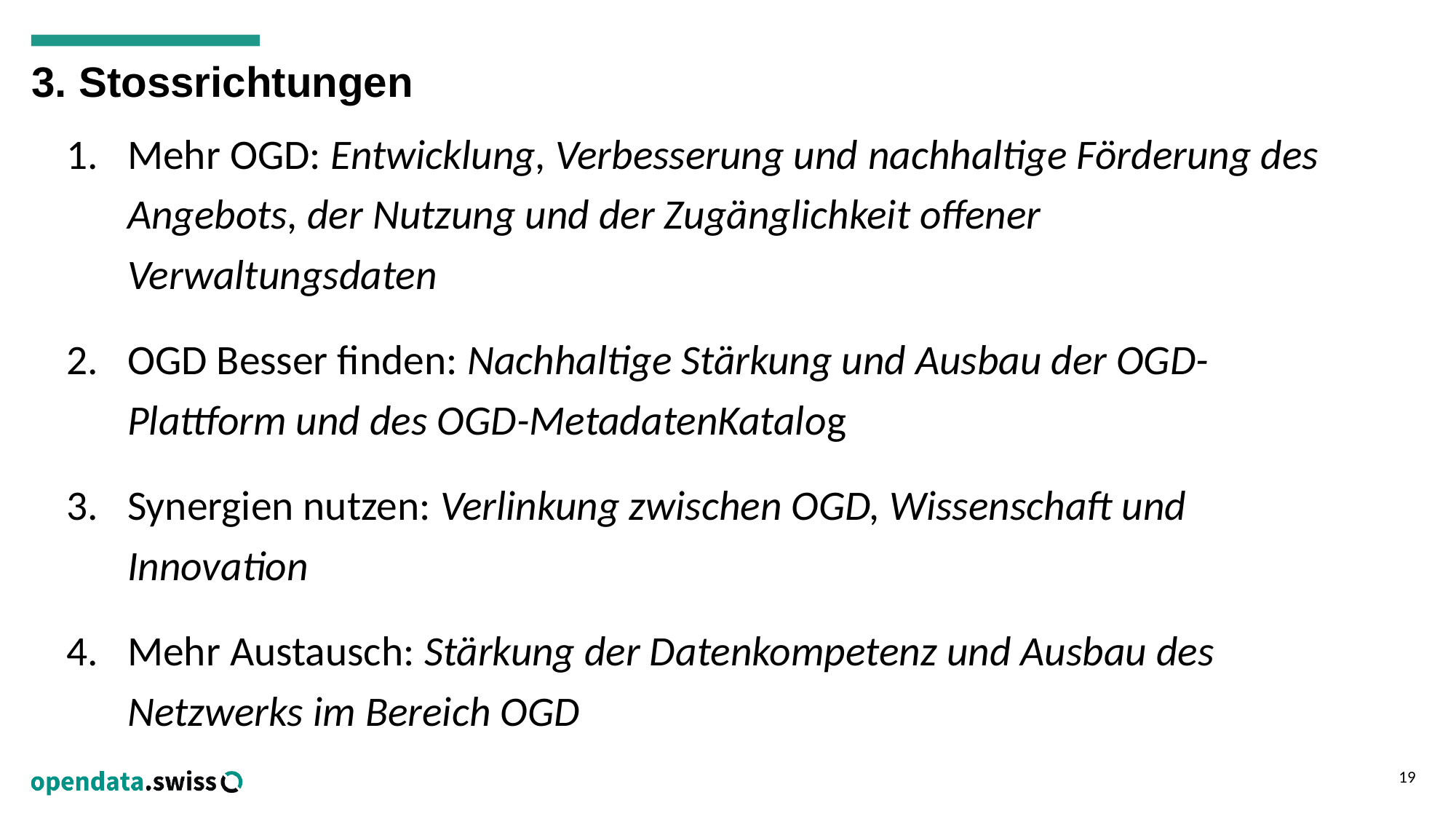

# 3. Stossrichtungen
Mehr OGD: Entwicklung, Verbesserung und nachhaltige Förderung des Angebots, der Nutzung und der Zugänglichkeit offener Verwaltungsdaten
OGD Besser finden: Nachhaltige Stärkung und Ausbau der OGD-Plattform und des OGD-MetadatenKatalog
Synergien nutzen: Verlinkung zwischen OGD, Wissenschaft und Innovation
Mehr Austausch: Stärkung der Datenkompetenz und Ausbau des Netzwerks im Bereich OGD